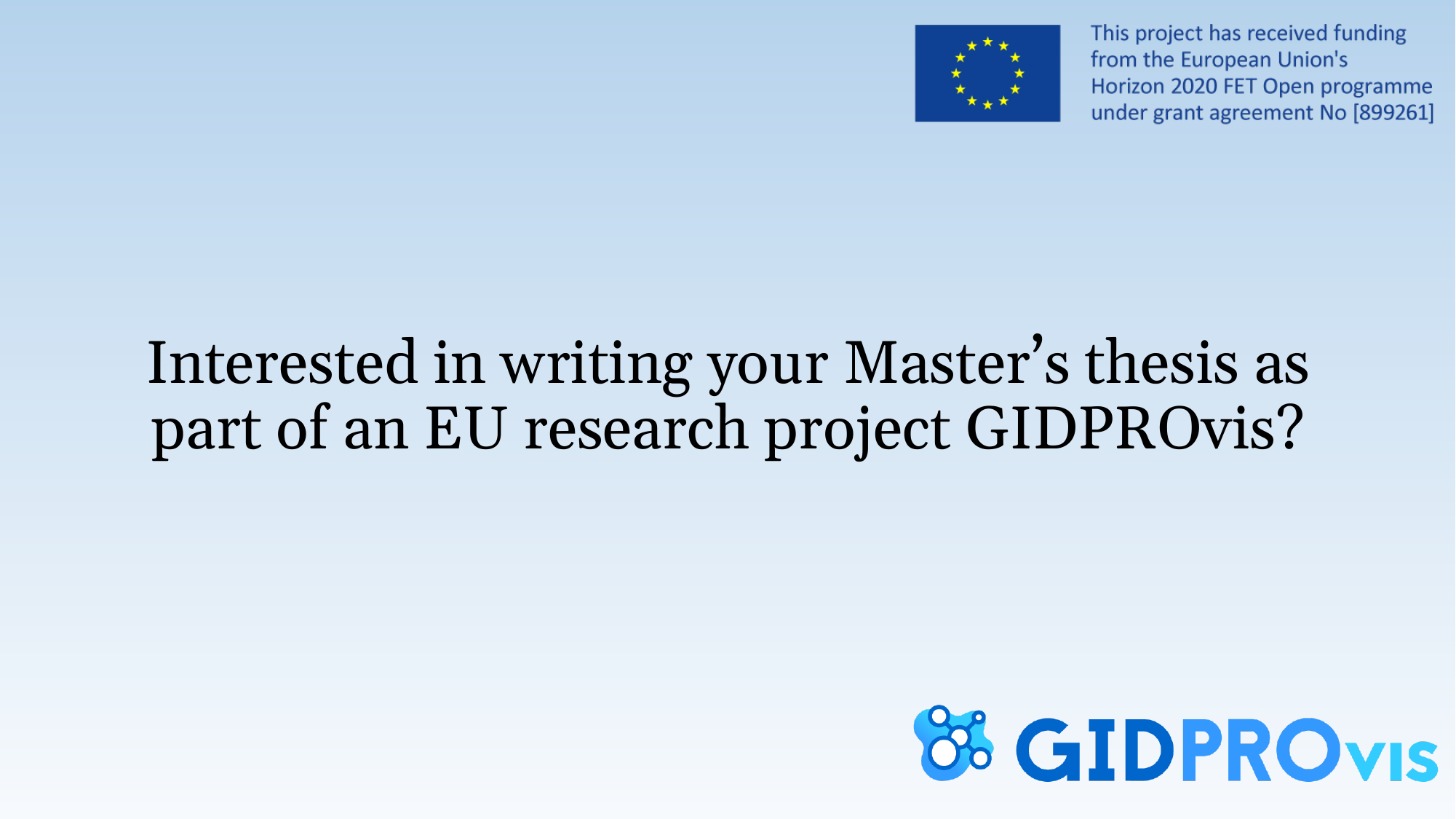

# Interested in writing your Master’s thesis as part of an EU research project GIDPROvis?